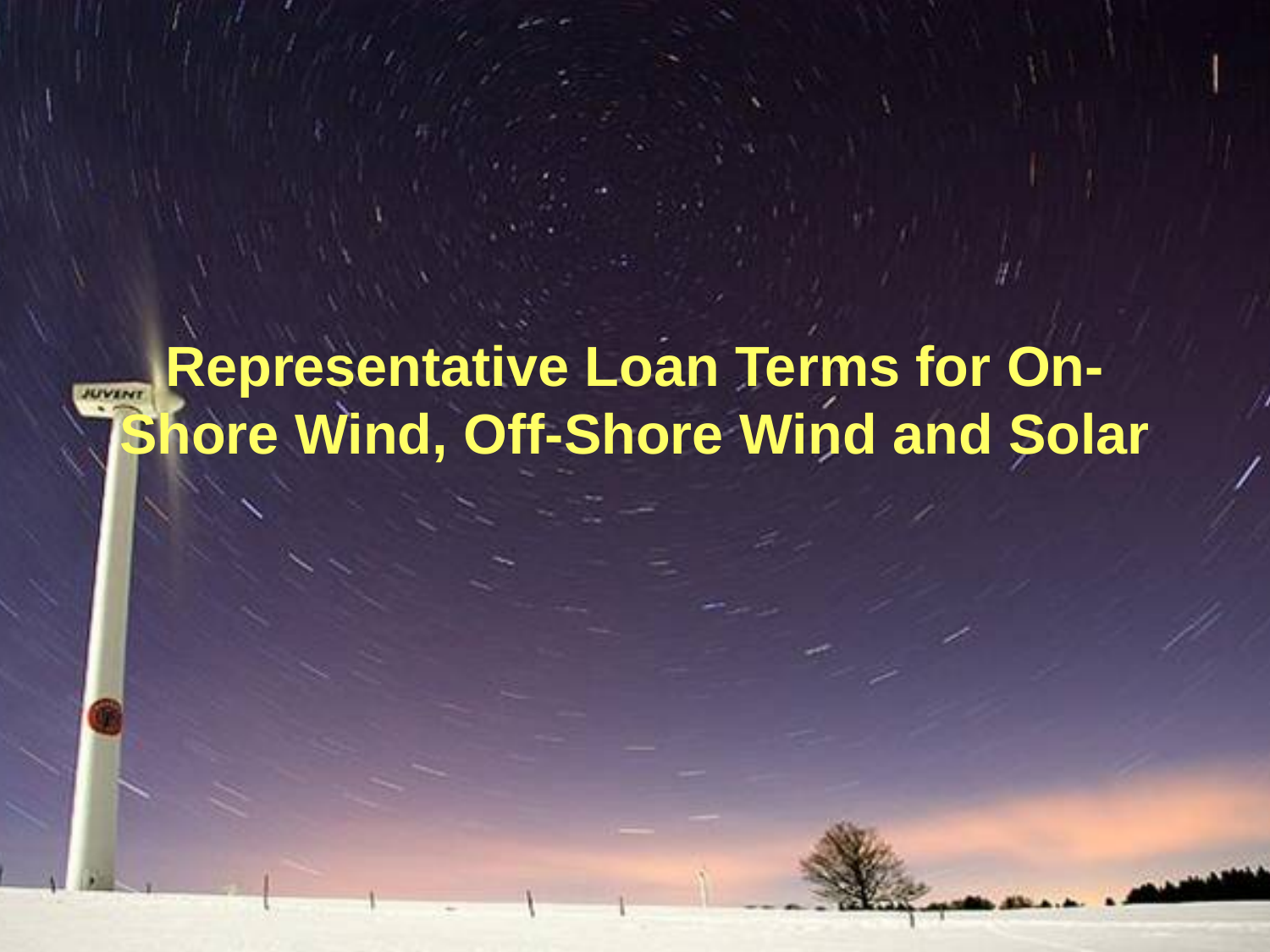

# Representative Loan Terms for On-Shore Wind, Off-Shore Wind and Solar